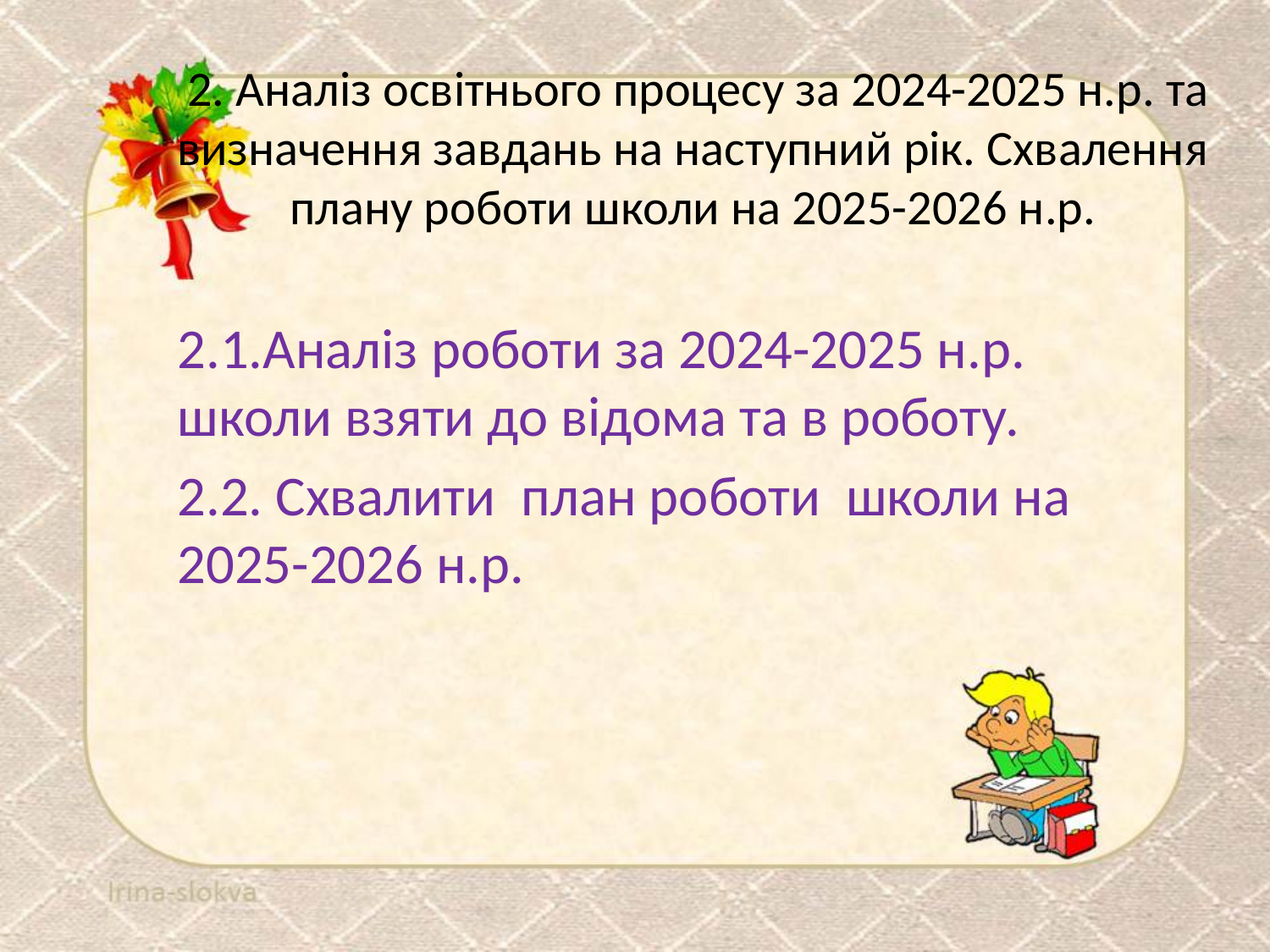

# 2. Аналіз освітнього процесу за 2024-2025 н.р. та визначення завдань на наступний рік. Схвалення  плану роботи школи на 2025-2026 н.р.
2.1.Аналіз роботи за 2024-2025 н.р.   школи взяти до відома та в роботу.
2.2. Схвалити  план роботи  школи на 2025-2026 н.р.